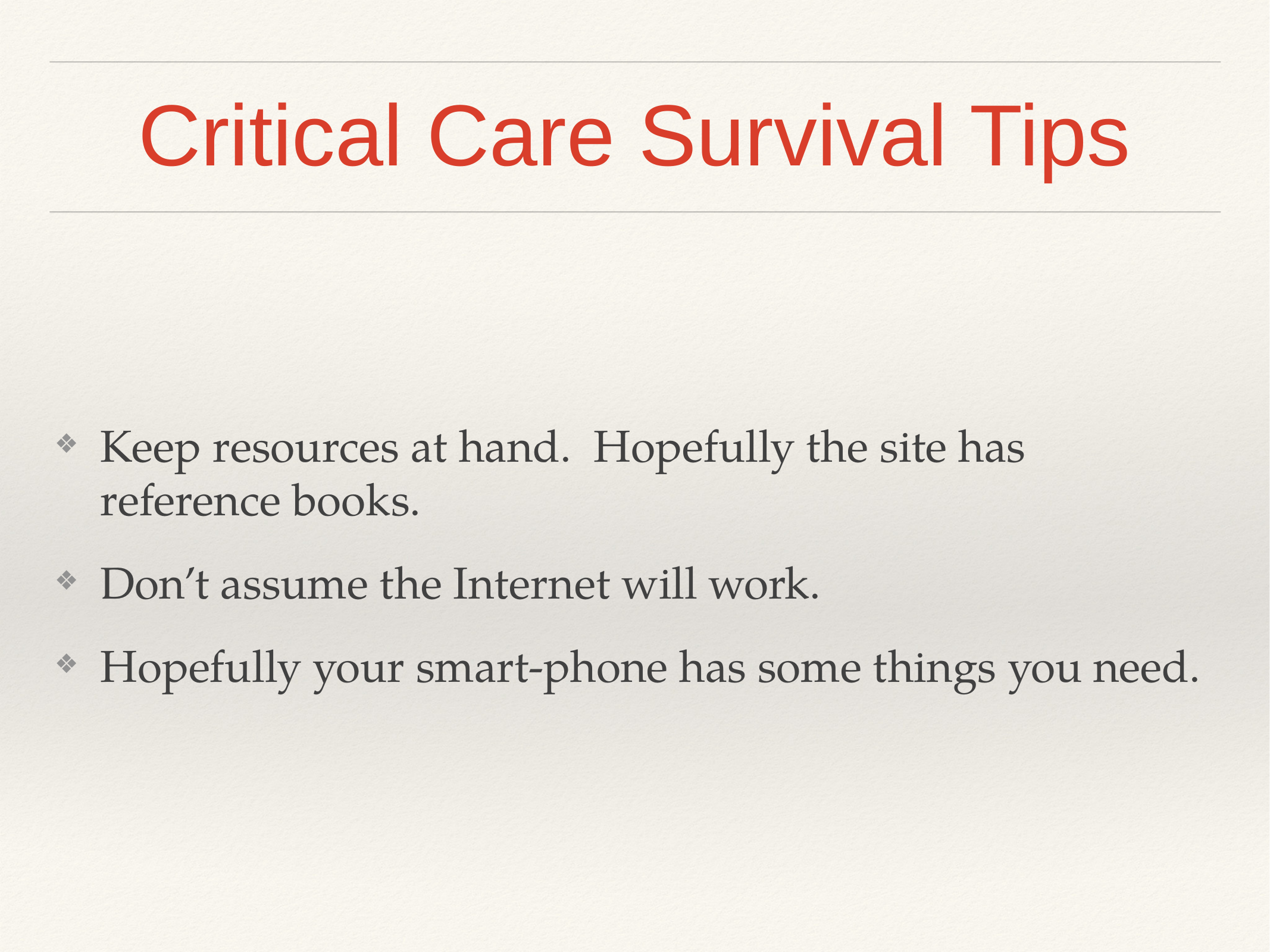

# Critical Care Survival Tips
Keep resources at hand.  Hopefully the site has reference books.
Don’t assume the Internet will work.
Hopefully your smart-phone has some things you need.